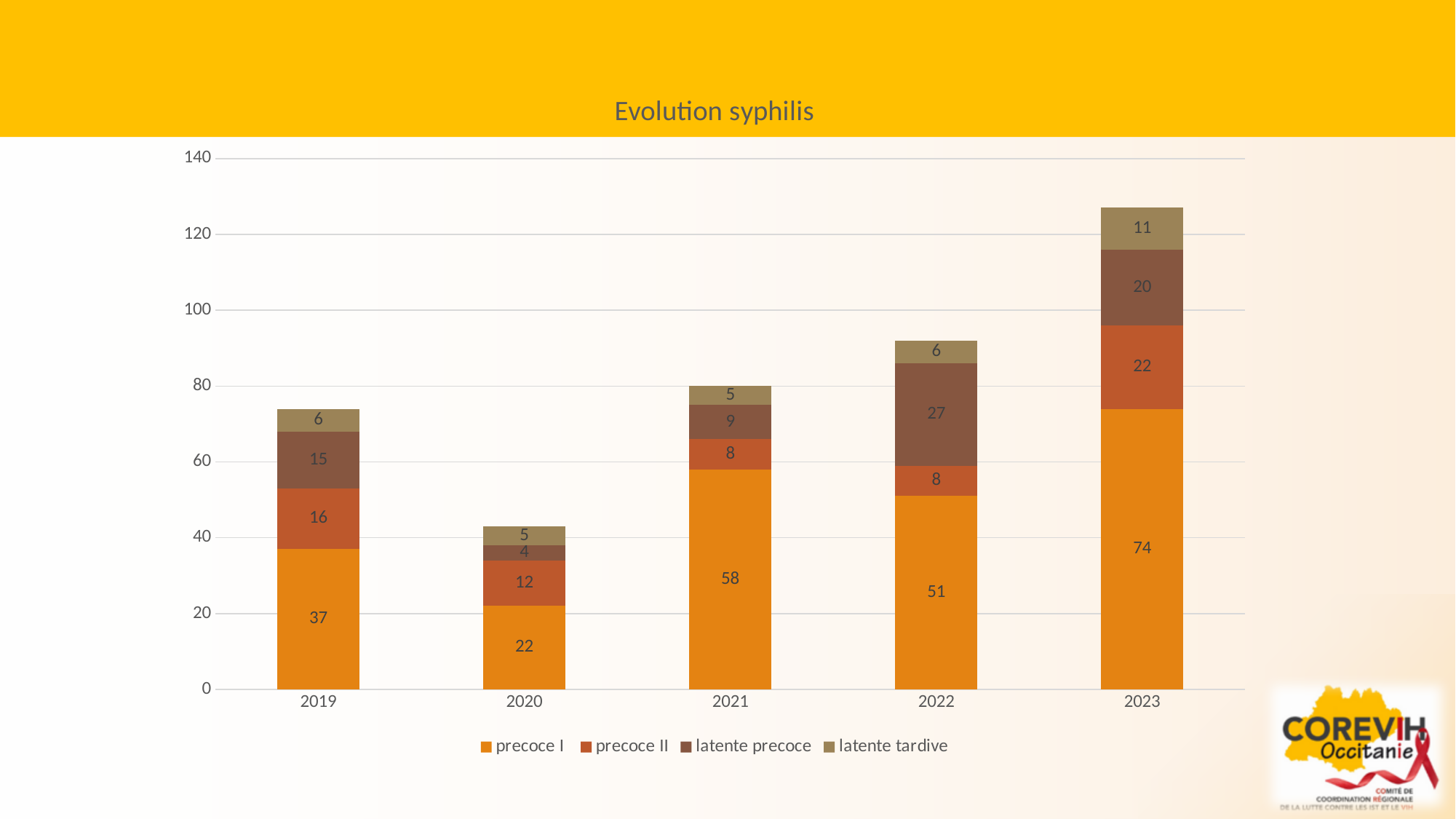

### Chart: Evolution syphilis

| Category | precoce I  | precoce II | latente precoce | latente tardive |
|---|---|---|---|---|
| 2019.0 | 37.0 | 16.0 | 15.0 | 6.0 |
| 2020.0 | 22.0 | 12.0 | 4.0 | 5.0 |
| 2021.0 | 58.0 | 8.0 | 9.0 | 5.0 |
| 2022.0 | 51.0 | 8.0 | 27.0 | 6.0 |
| 2023.0 | 74.0 | 22.0 | 20.0 | 11.0 |